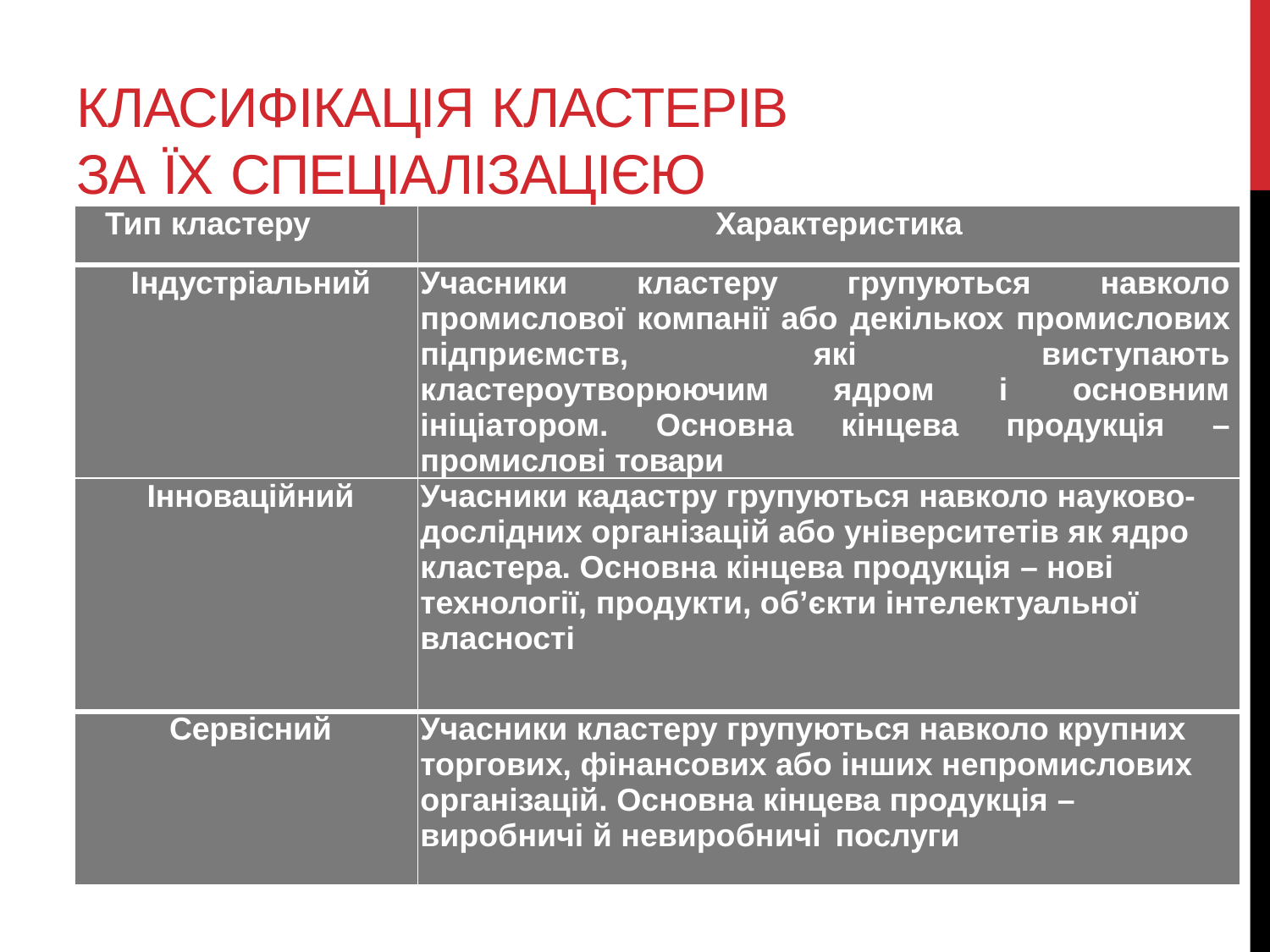

# Класифікація кластерів за їх спеціалізацією
| Тип кластеру | Характеристика |
| --- | --- |
| Індустріальний | Учасники кластеру групуються навколо промислової компанії або декількох промислових підприємств, які виступають кластероутворюючим ядром і основним ініціатором. Основна кінцева продукція – промислові товари |
| Інноваційний | Учасники кадастру групуються навколо науково- дослідних організацій або університетів як ядро кластера. Основна кінцева продукція – нові технології, продукти, об’єкти інтелектуальної власності |
| Сервісний | Учасники кластеру групуються навколо крупних торгових, фінансових або інших непромислових організацій. Основна кінцева продукція – виробничі й невиробничі послуги |